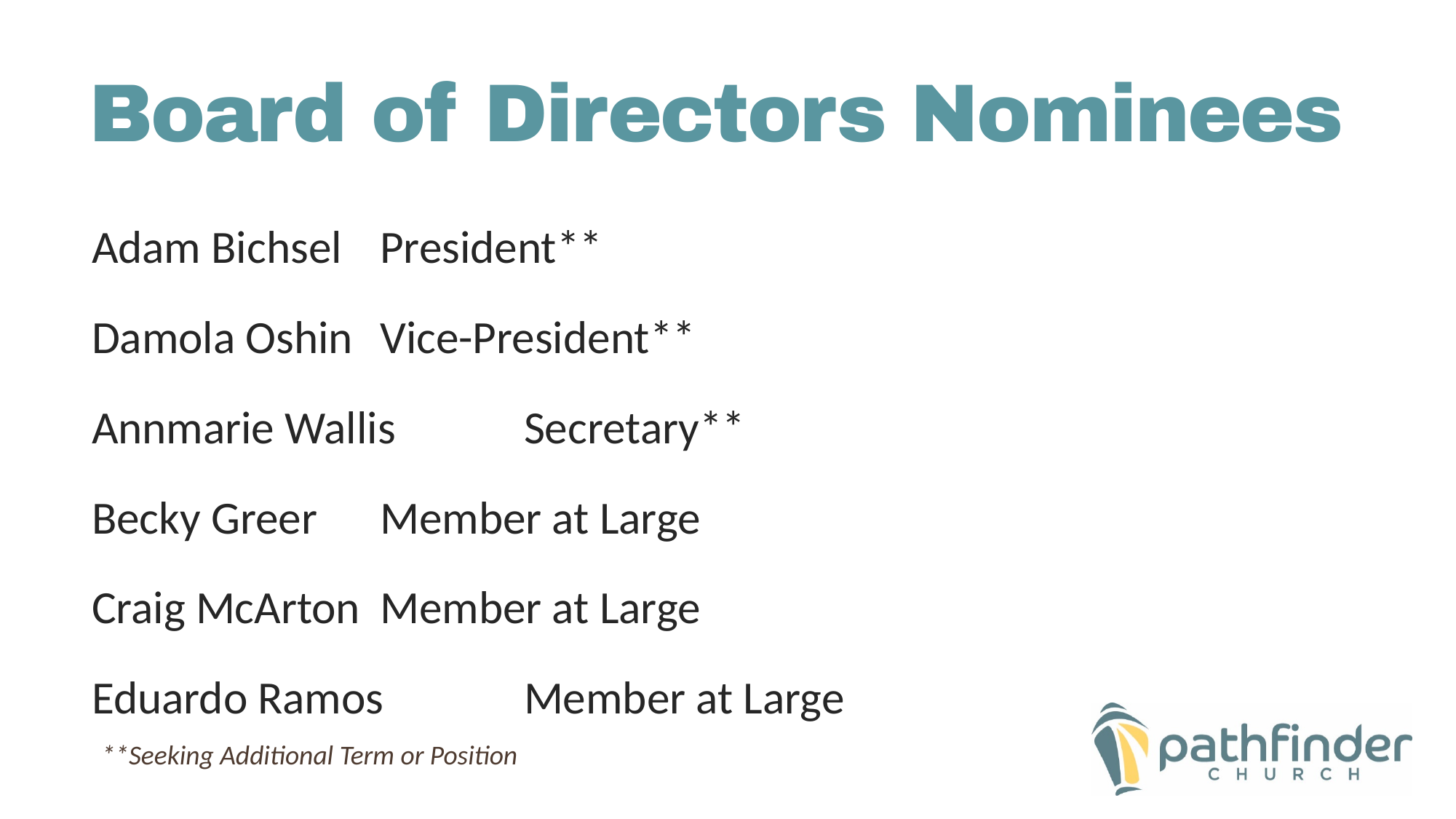

# Board of Directors Nominees
Adam Bichsel			President**
Damola Oshin			Vice-President**
Annmarie Wallis			Secretary**
Becky Greer			Member at Large
Craig McArton			Member at Large
Eduardo Ramos			Member at Large
**Seeking Additional Term or Position